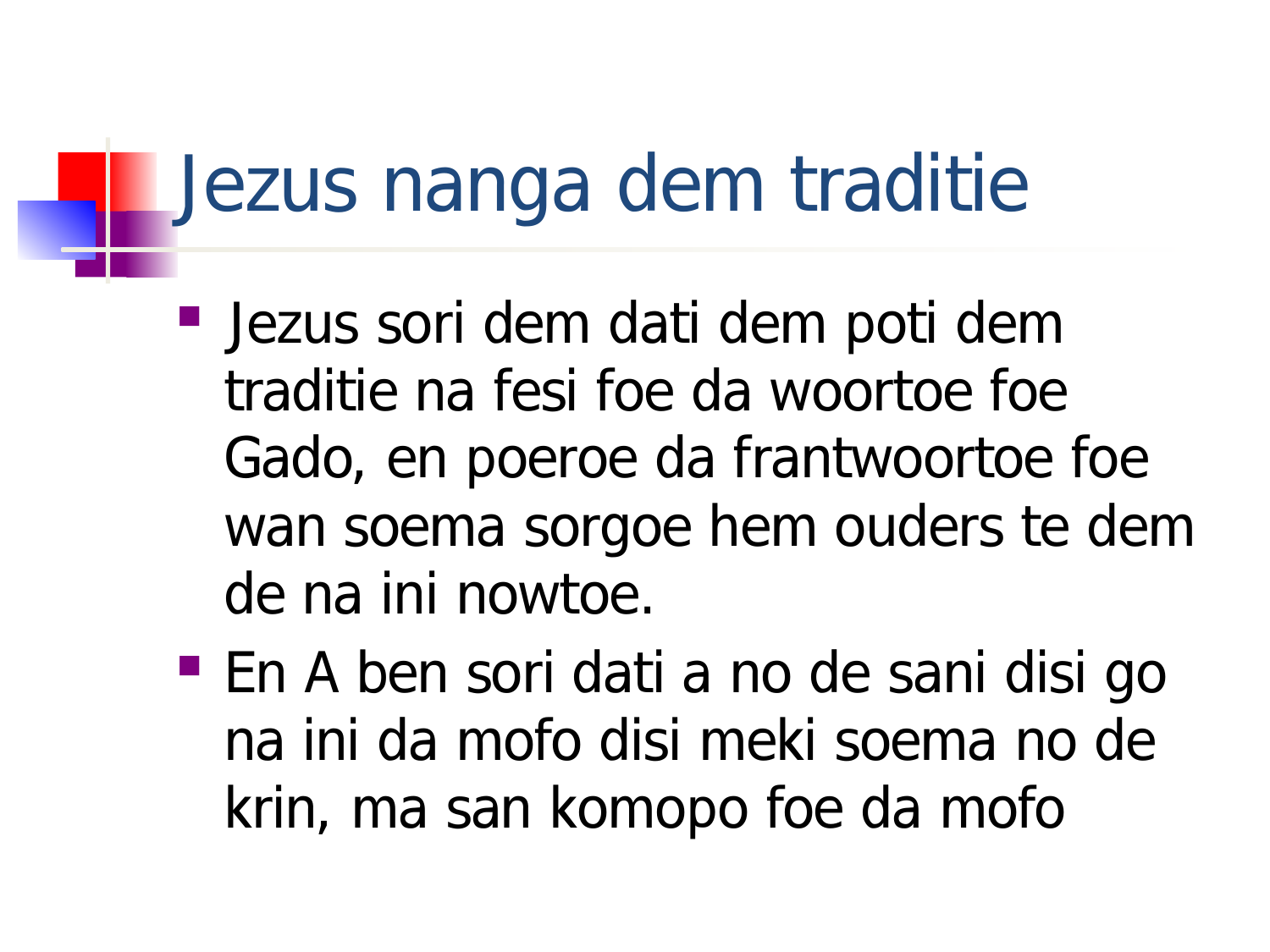

# Jezus nanga dem traditie
Jezus sori dem dati dem poti dem traditie na fesi foe da woortoe foe Gado, en poeroe da frantwoortoe foe wan soema sorgoe hem ouders te dem de na ini nowtoe.
En A ben sori dati a no de sani disi go na ini da mofo disi meki soema no de krin, ma san komopo foe da mofo